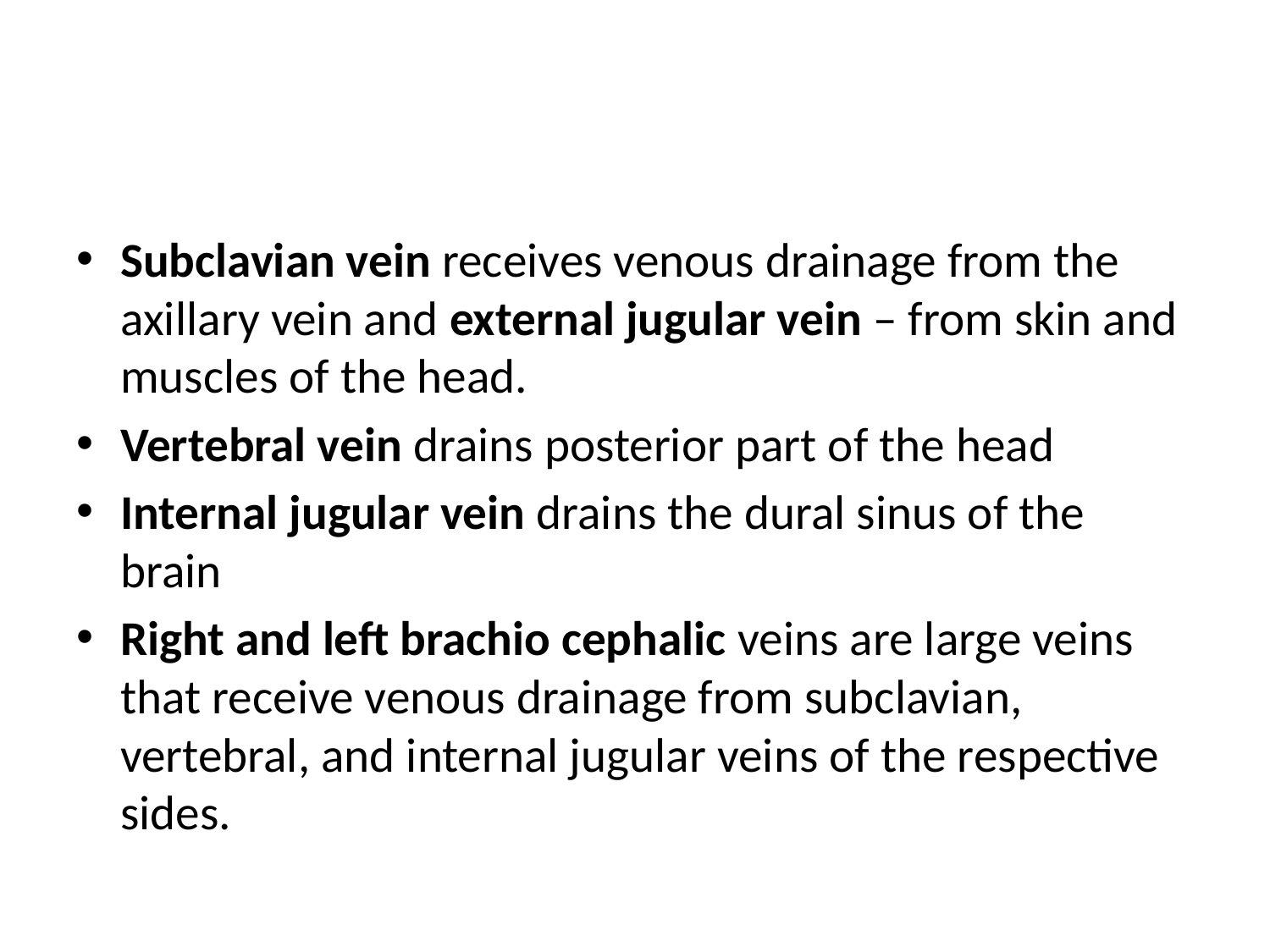

#
Subclavian vein receives venous drainage from the axillary vein and external jugular vein – from skin and muscles of the head.
Vertebral vein drains posterior part of the head
Internal jugular vein drains the dural sinus of the brain
Right and left brachio cephalic veins are large veins that receive venous drainage from subclavian, vertebral, and internal jugular veins of the respective sides.